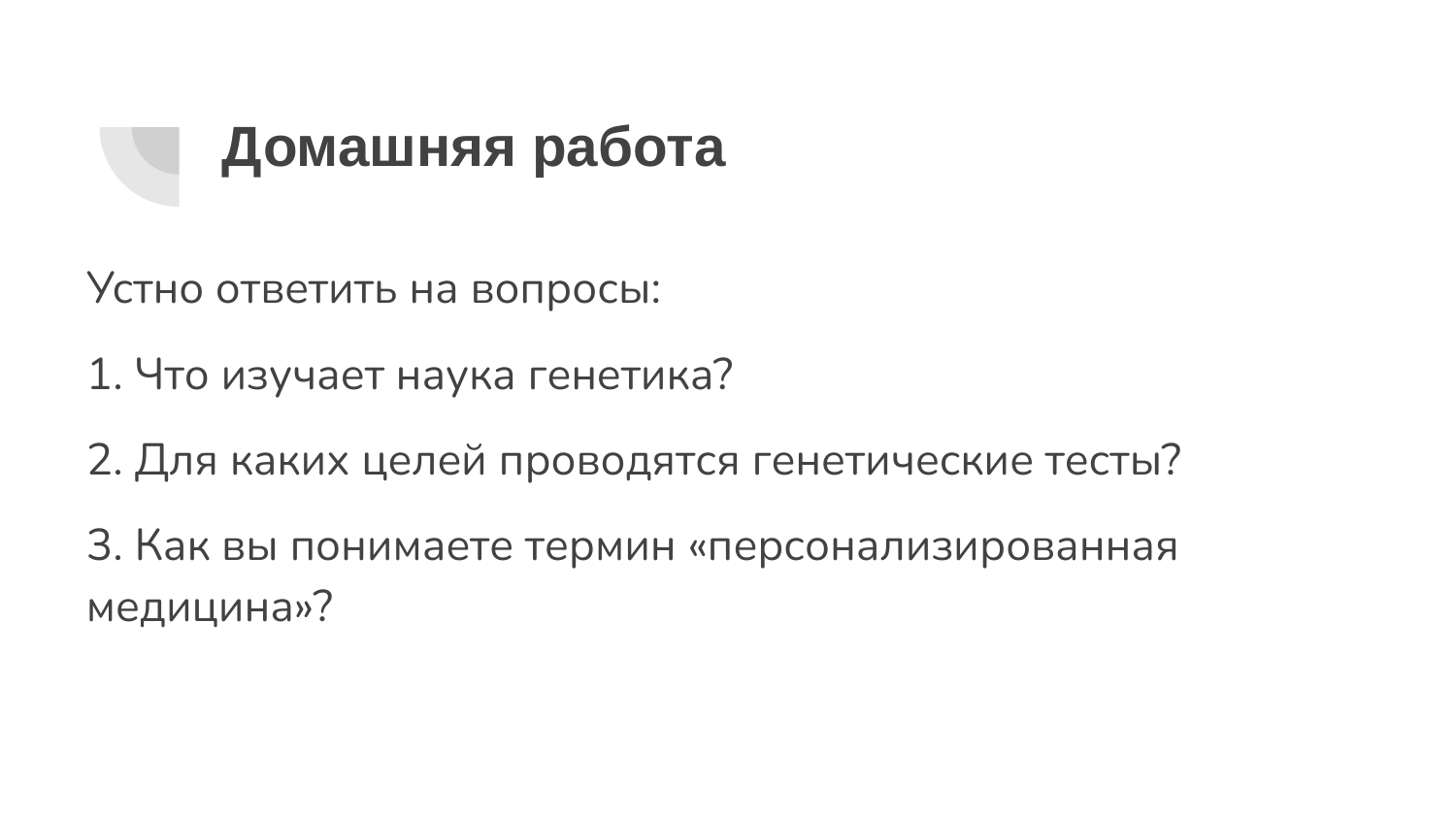

# Домашняя работа
Устно ответить на вопросы:
1. Что изучает наука генетика?
2. Для каких целей проводятся генетические тесты?
3. Как вы понимаете термин «персонализированная медицина»?